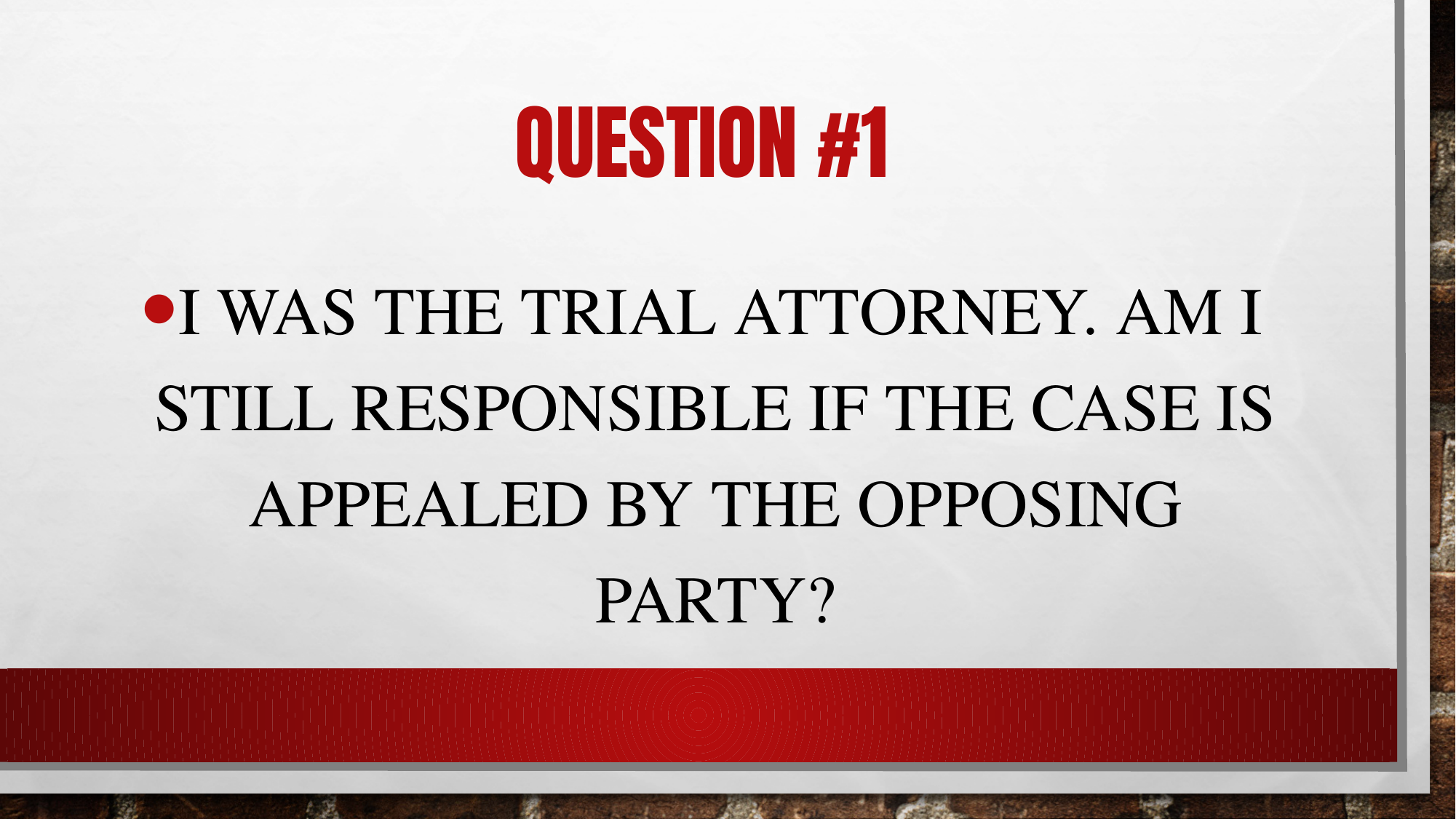

# Question #1
I WAS THE TRIAL ATTORNEY. AM I STILL RESPONSIBLE IF THE CASE IS APPEALED BY THE OPPOSING PARTY?